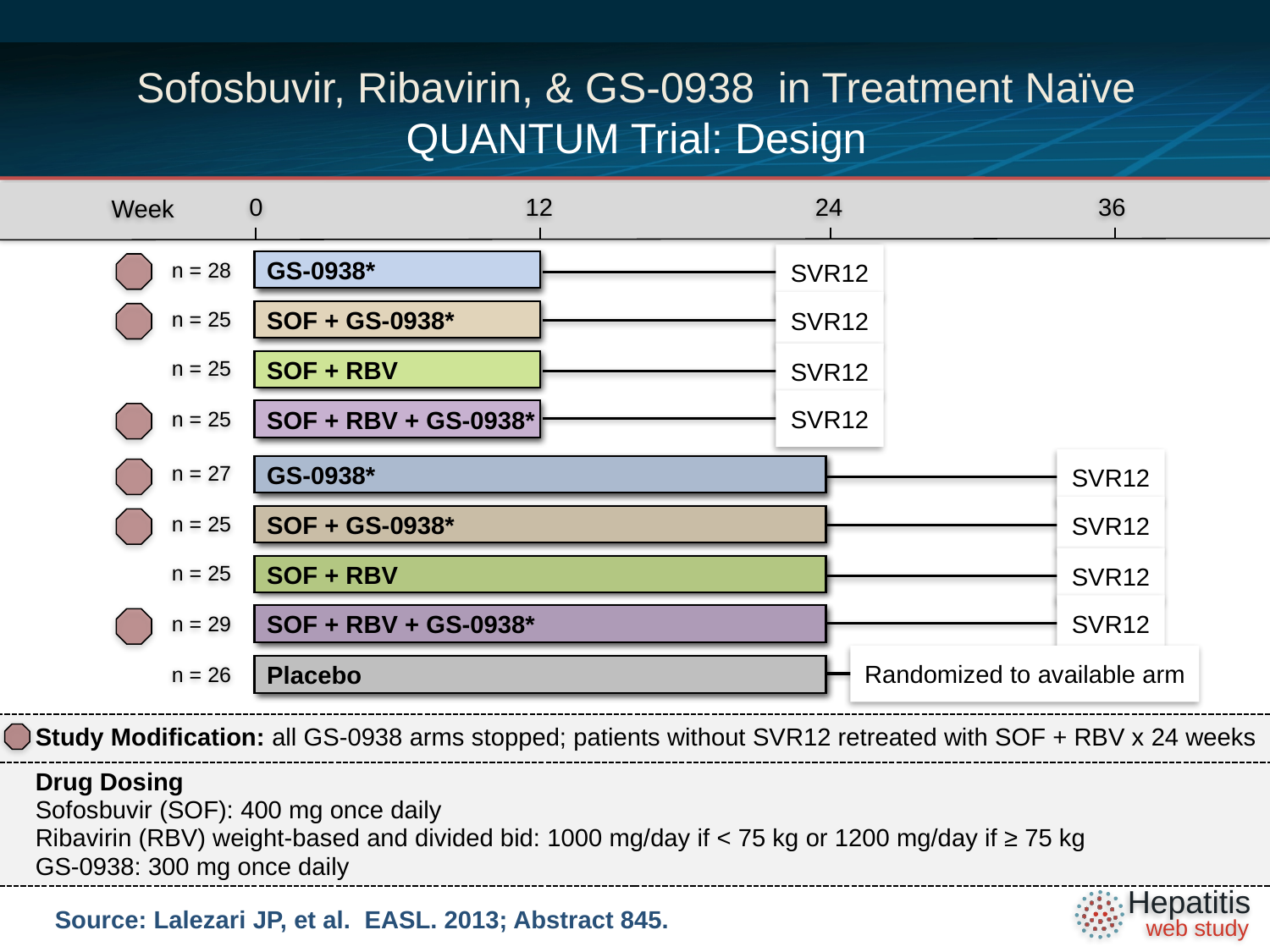

# Sofosbuvir, Ribavirin, & GS-0938  in Treatment Naïve QUANTUM Trial: Design
0
12
24
36

Week
SVR12
n = 28
GS-0938*

SVR12
n = 25
SOF + GS-0938*

SVR12
n = 25
SOF + RBV
SVR12
n = 25
SOF + RBV + GS-0938*

SVR12
n = 27
GS-0938*

SVR12
n = 25
SOF + GS-0938*

SVR12
n = 25
SOF + RBV
SVR12
n = 29
SOF + RBV + GS-0938*

Randomized to available arm
n = 26
Placebo
Study Modification: all GS-0938 arms stopped; patients without SVR12 retreated with SOF + RBV x 24 weeks

N =14
Drug Dosing
Sofosbuvir (SOF): 400 mg once daily
Ribavirin (RBV) weight-based and divided bid: 1000 mg/day if < 75 kg or 1200 mg/day if ≥ 75 kg
GS-0938: 300 mg once daily
Source: Lalezari JP, et al.  EASL. 2013; Abstract 845.